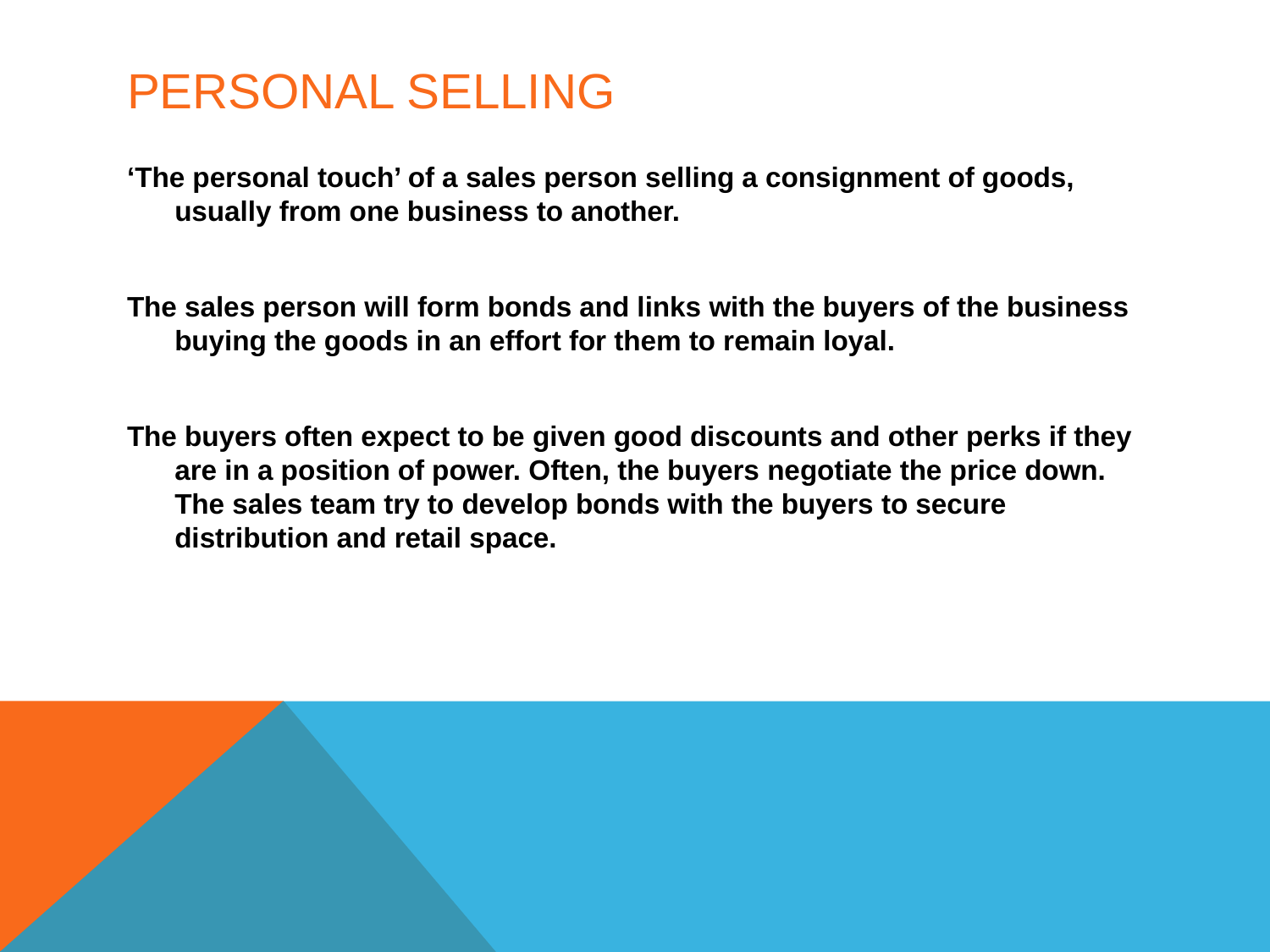

# PERSONAL SELLING
‘The personal touch’ of a sales person selling a consignment of goods, usually from one business to another.

The sales person will form bonds and links with the buyers of the business buying the goods in an effort for them to remain loyal.

The buyers often expect to be given good discounts and other perks if they are in a position of power. Often, the buyers negotiate the price down. The sales team try to develop bonds with the buyers to secure distribution and retail space.